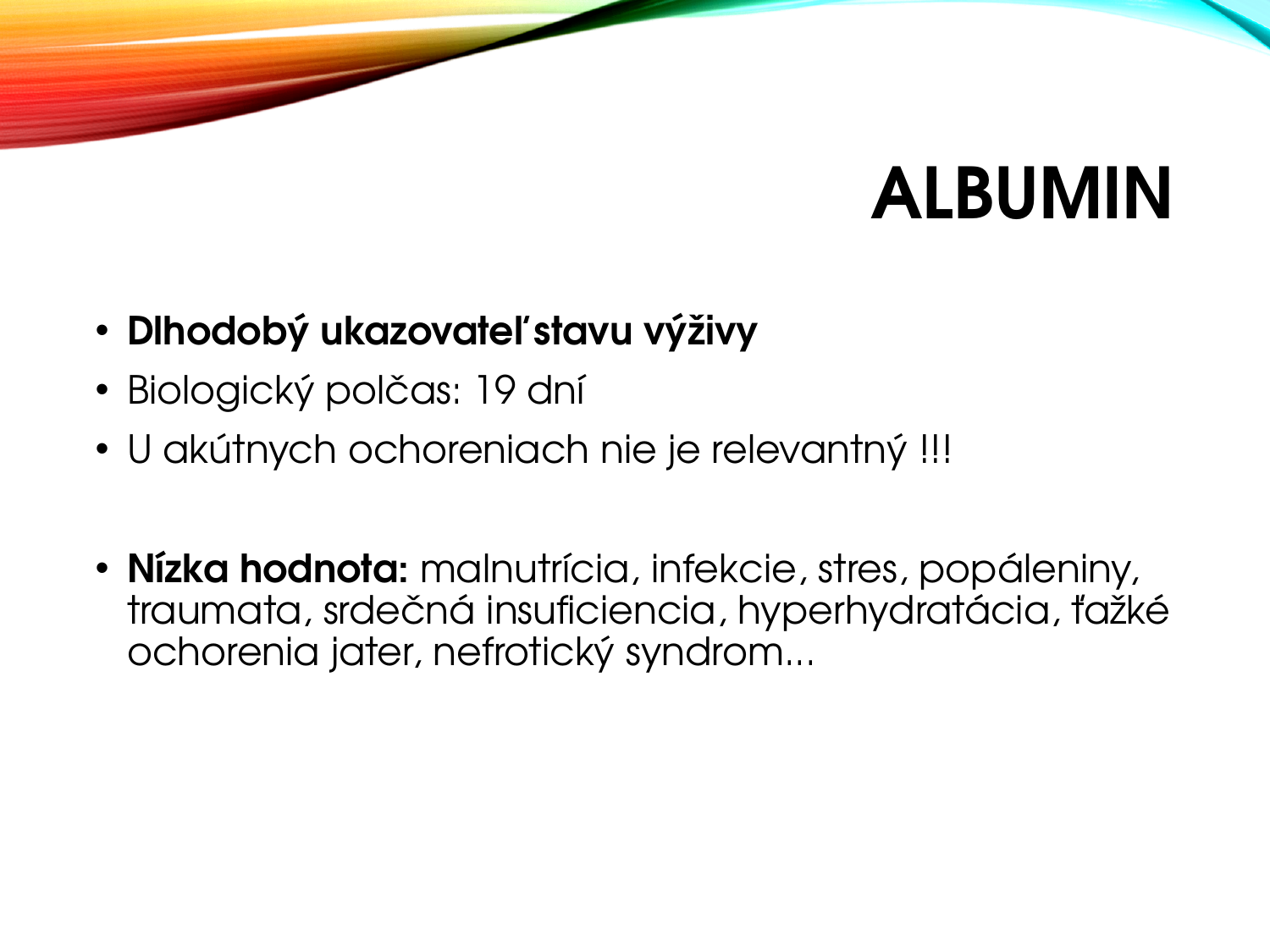

# Albumin
Dlhodobý ukazovateľ stavu výživy
Biologický polčas: 19 dní
U akútnych ochoreniach nie je relevantný !!!

Nízka hodnota: malnutrícia, infekcie, stres, popáleniny, traumata, srdečná insuficiencia, hyperhydratácia, ťažké ochorenia jater, nefrotický syndrom...